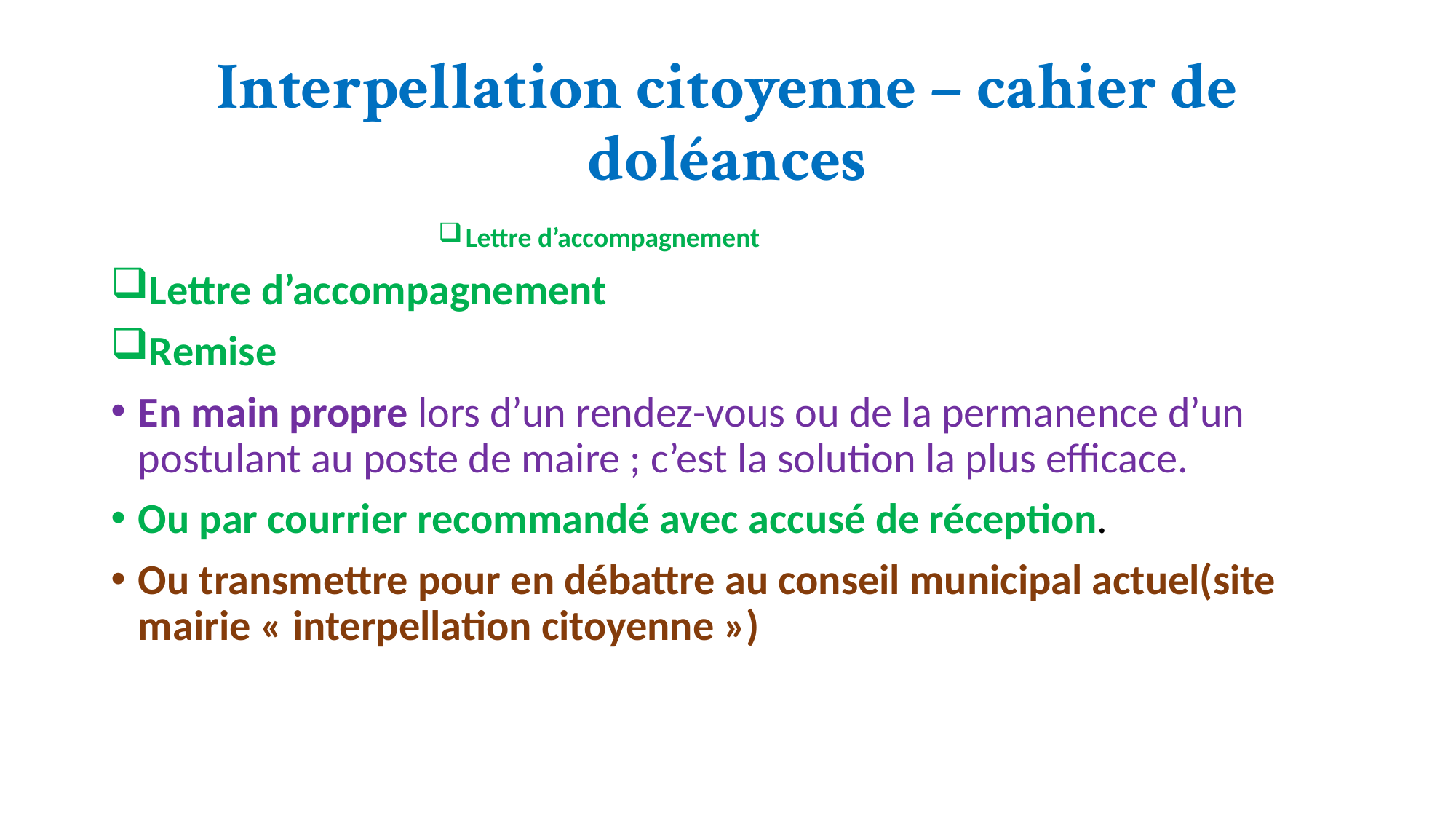

# Interpellation citoyenne – cahier de doléances
Lettre d’accompagnement
Lettre d’accompagnement
Remise
En main propre lors d’un rendez-vous ou de la permanence d’un postulant au poste de maire ; c’est la solution la plus efficace.
Ou par courrier recommandé avec accusé de réception.
Ou transmettre pour en débattre au conseil municipal actuel(site mairie « interpellation citoyenne »)